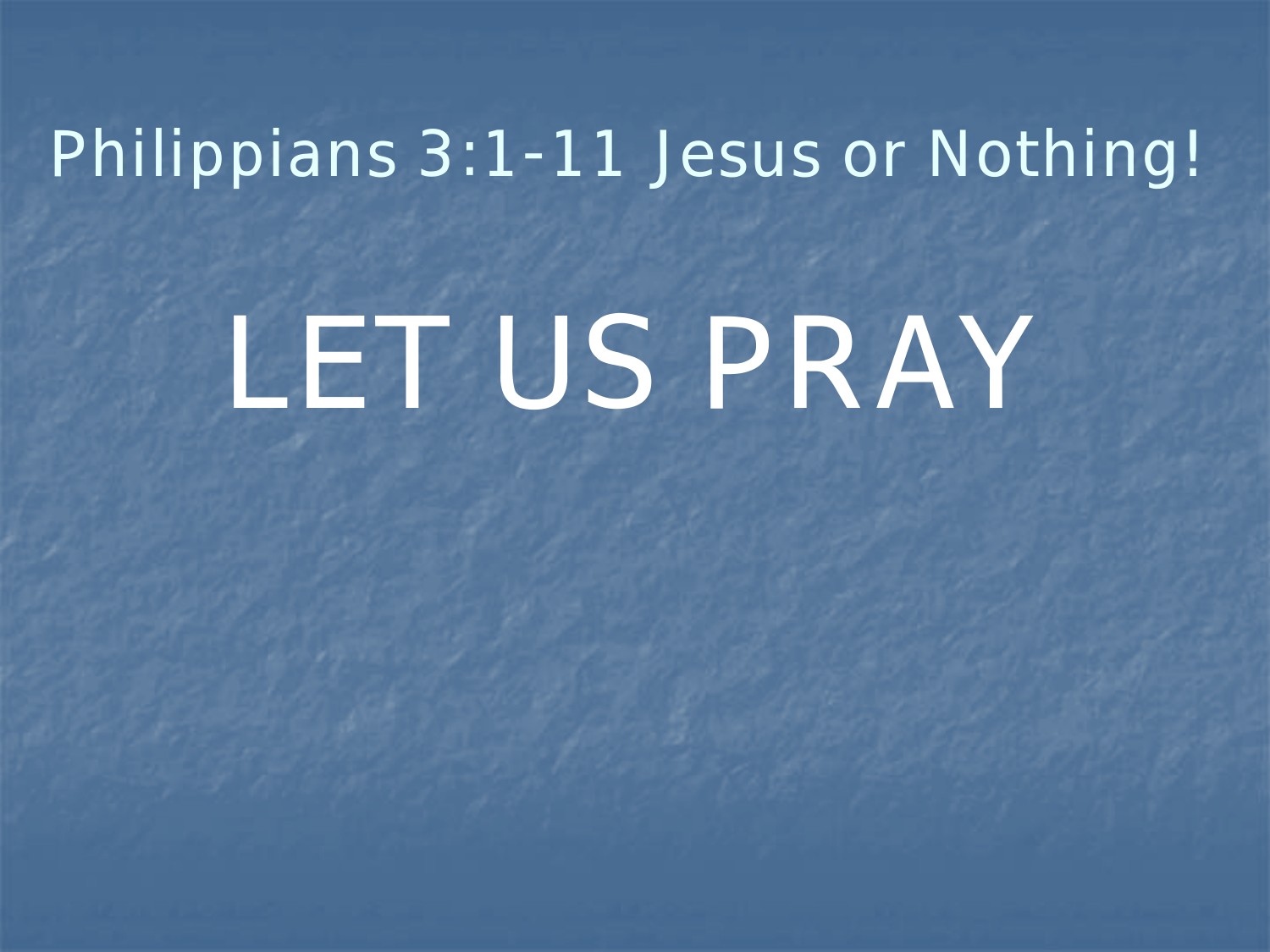

# Philippians 3:1-11 Jesus or Nothing!
LET US PRAY